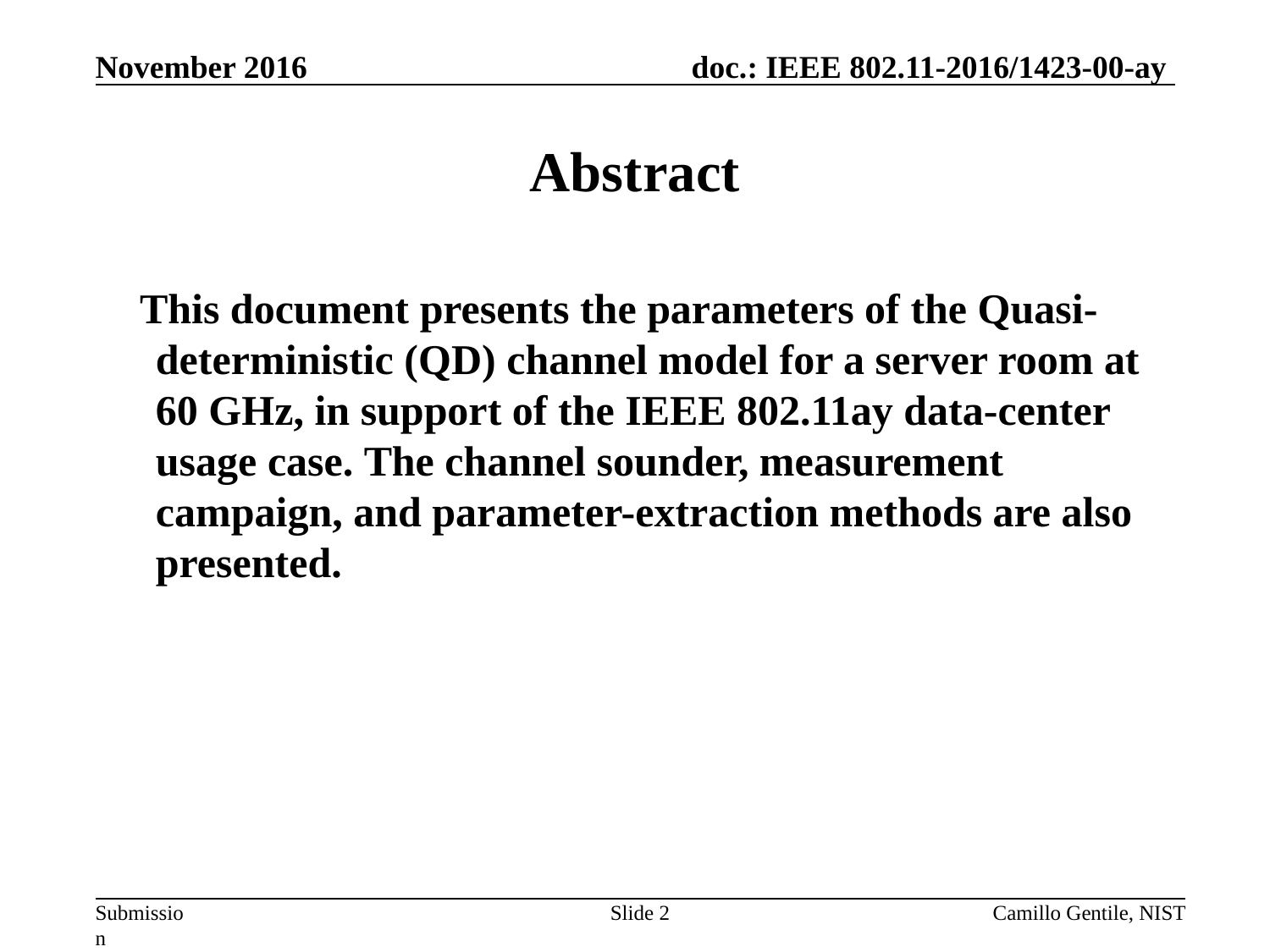

# Abstract
   This document presents the parameters of the Quasi-deterministic (QD) channel model for a server room at 60 GHz, in support of the IEEE 802.11ay data-center usage case. The channel sounder, measurement campaign, and parameter-extraction methods are also presented.